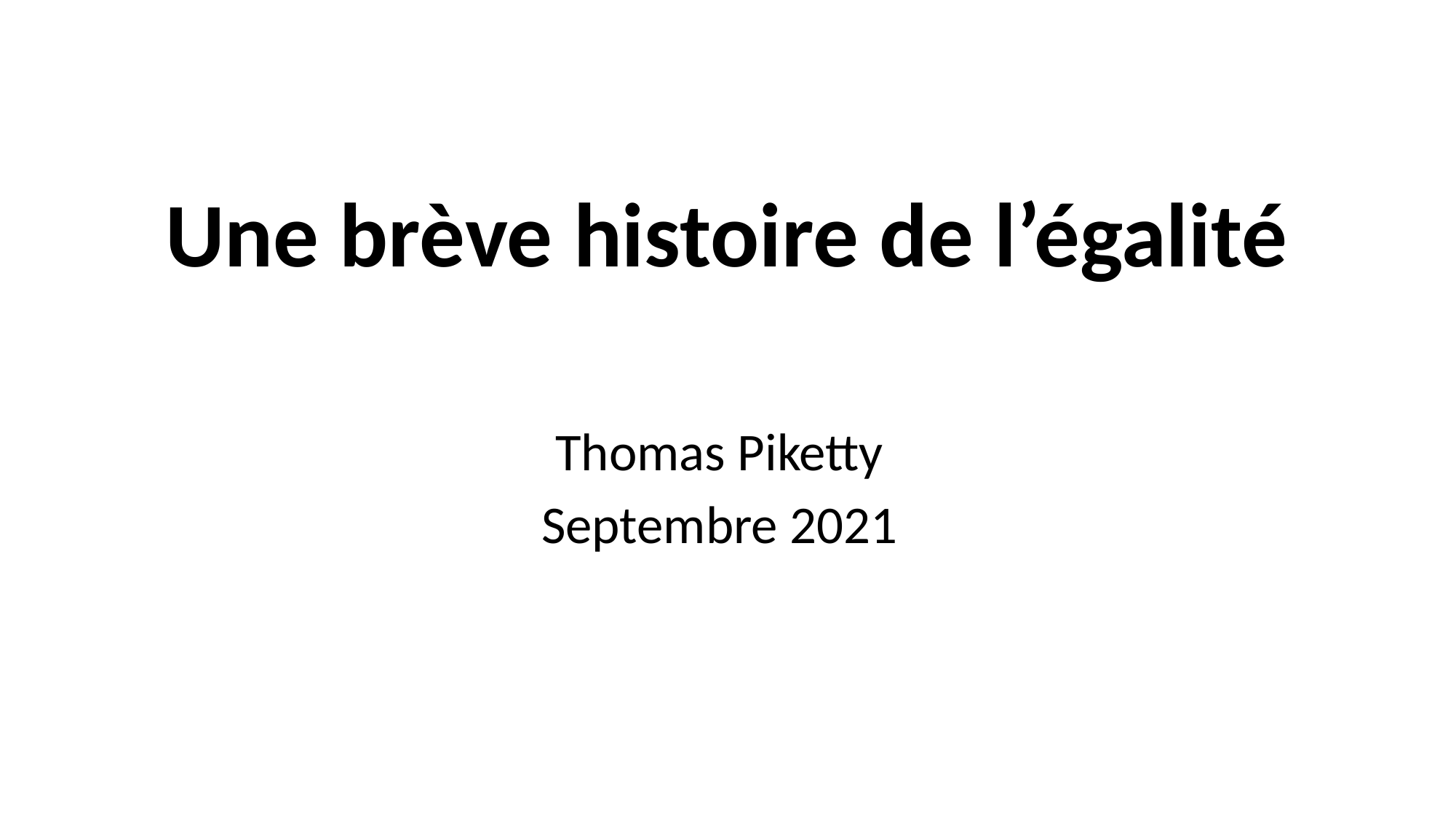

# Une brève histoire de l’égalité
Thomas Piketty
Septembre 2021